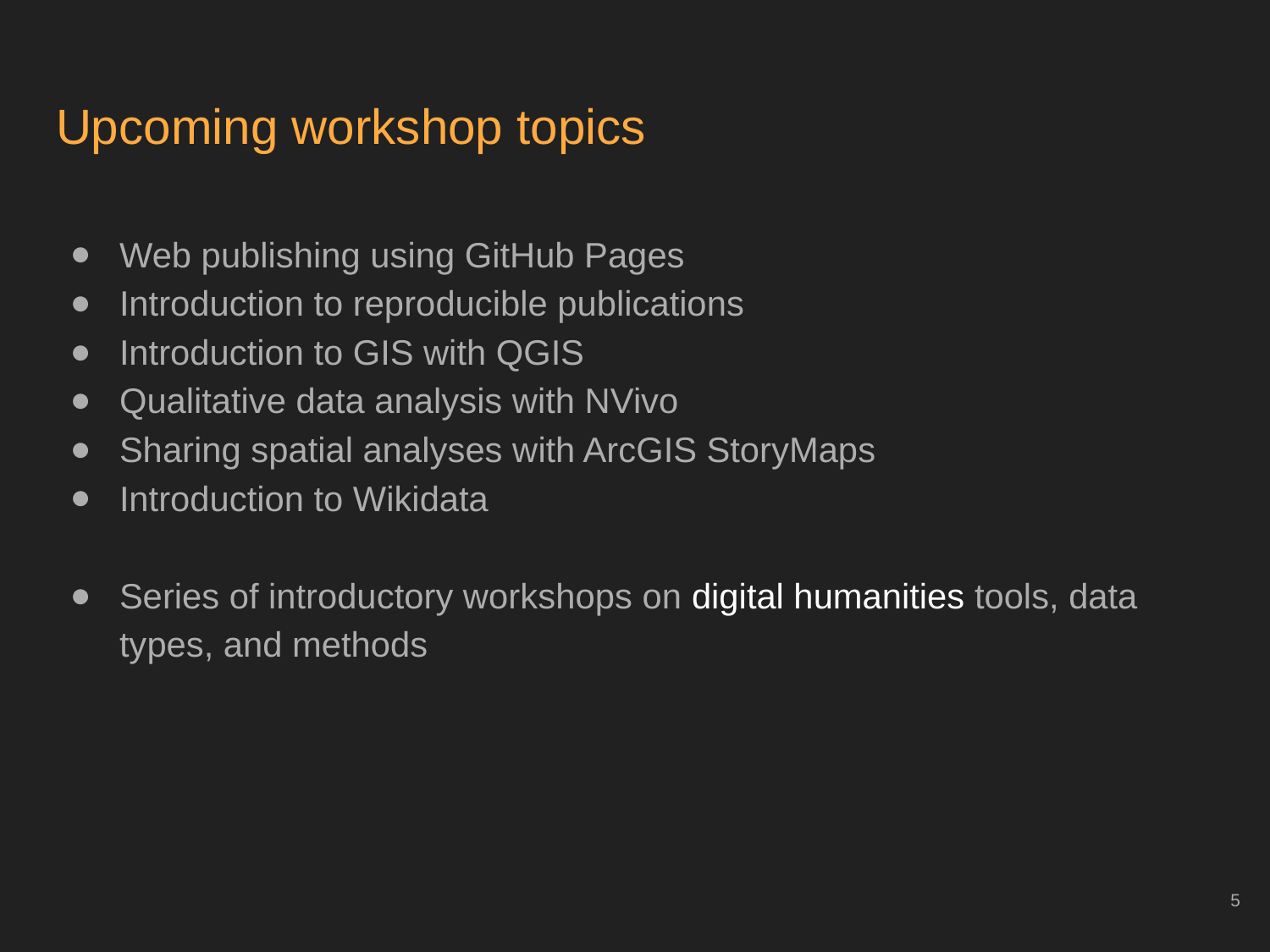

# Upcoming workshop topics
Web publishing using GitHub Pages
Introduction to reproducible publications
Introduction to GIS with QGIS
Qualitative data analysis with NVivo
Sharing spatial analyses with ArcGIS StoryMaps
Introduction to Wikidata
Series of introductory workshops on digital humanities tools, data types, and methods
5